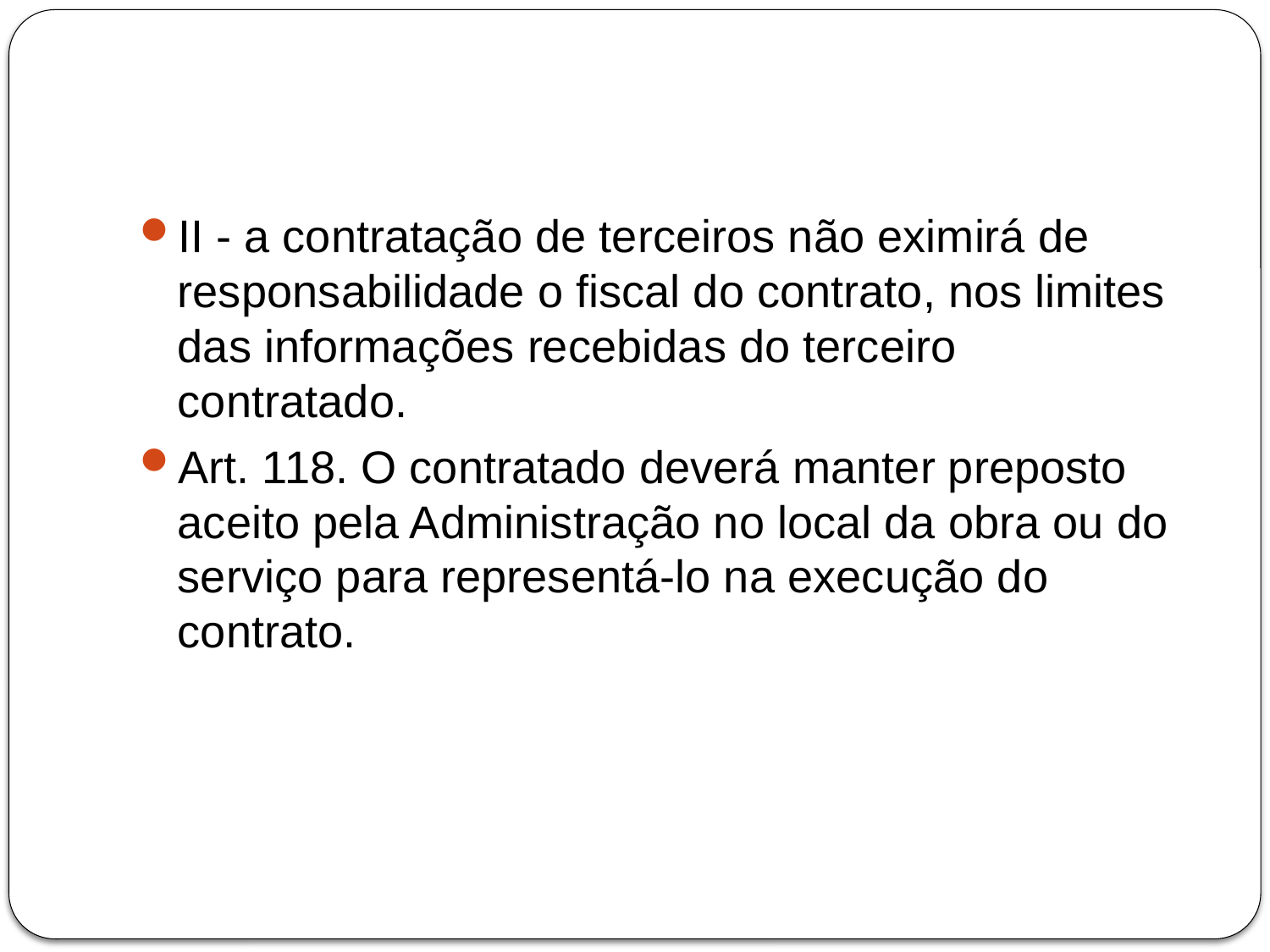

#
II - a contratação de terceiros não eximirá de responsabilidade o fiscal do contrato, nos limites das informações recebidas do terceiro contratado.
Art. 118. O contratado deverá manter preposto aceito pela Administração no local da obra ou do serviço para representá-lo na execução do contrato.